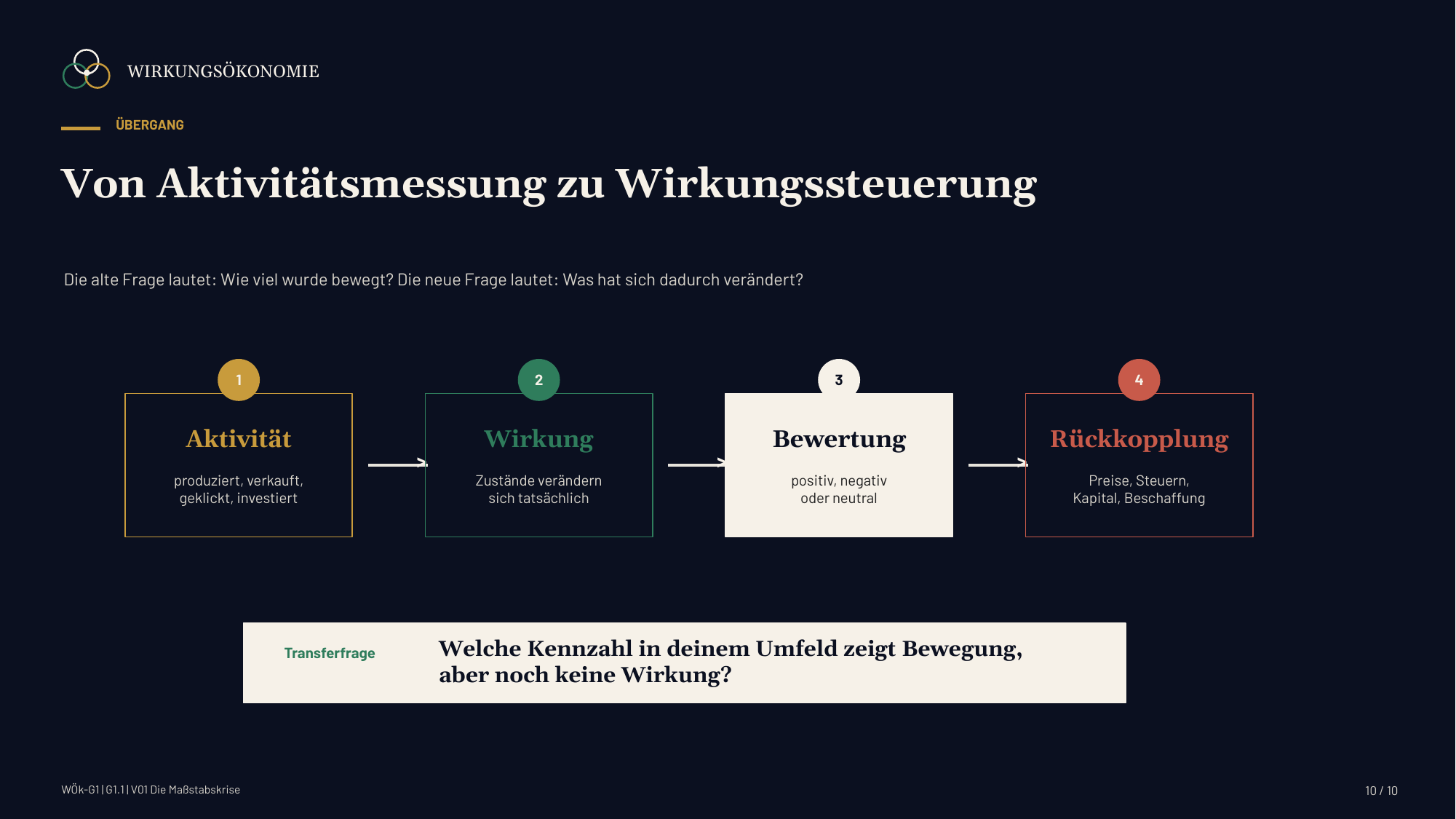

WIRKUNGSÖKONOMIE

ÜBERGANG

Von Aktivitätsmessung zu Wirkungssteuerung
Die alte Frage lautet: Wie viel wurde bewegt? Die neue Frage lautet: Was hat sich dadurch verändert?

1
2
3
4

Aktivität
Wirkung
Bewertung
Rückkopplung
>
>
>

produziert, verkauft,
geklickt, investiert
Zustände verändern
sich tatsächlich
positiv, negativ
oder neutral
Preise, Steuern,
Kapital, Beschaffung

Welche Kennzahl in deinem Umfeld zeigt Bewegung, aber noch keine Wirkung?
Transferfrage
WÖk-G1 | G1.1 | V01 Die Maßstabskrise
10 / 10